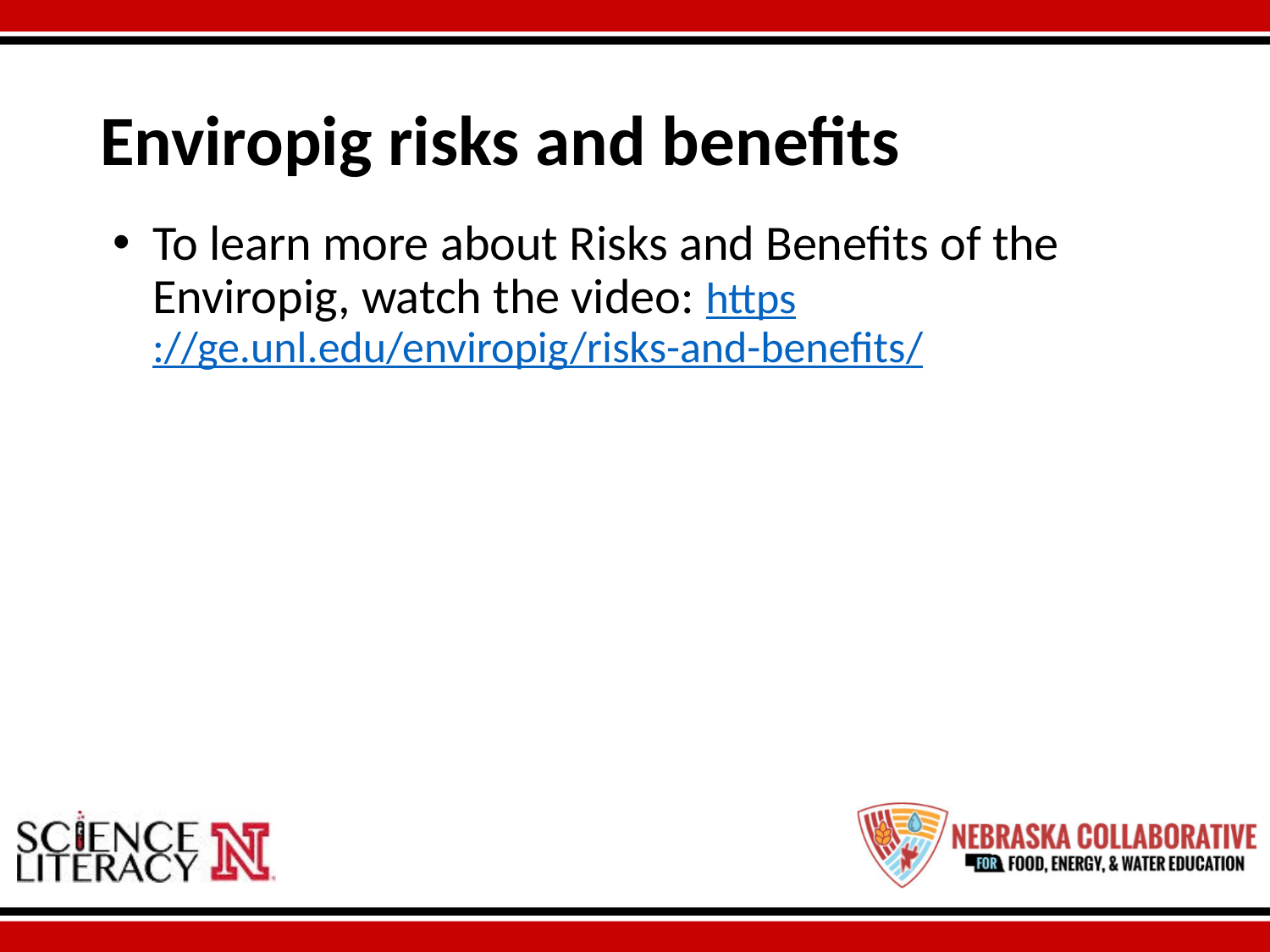

# Enviropig risks and benefits
To learn more about Risks and Benefits of the Enviropig, watch the video: https://ge.unl.edu/enviropig/risks-and-benefits/